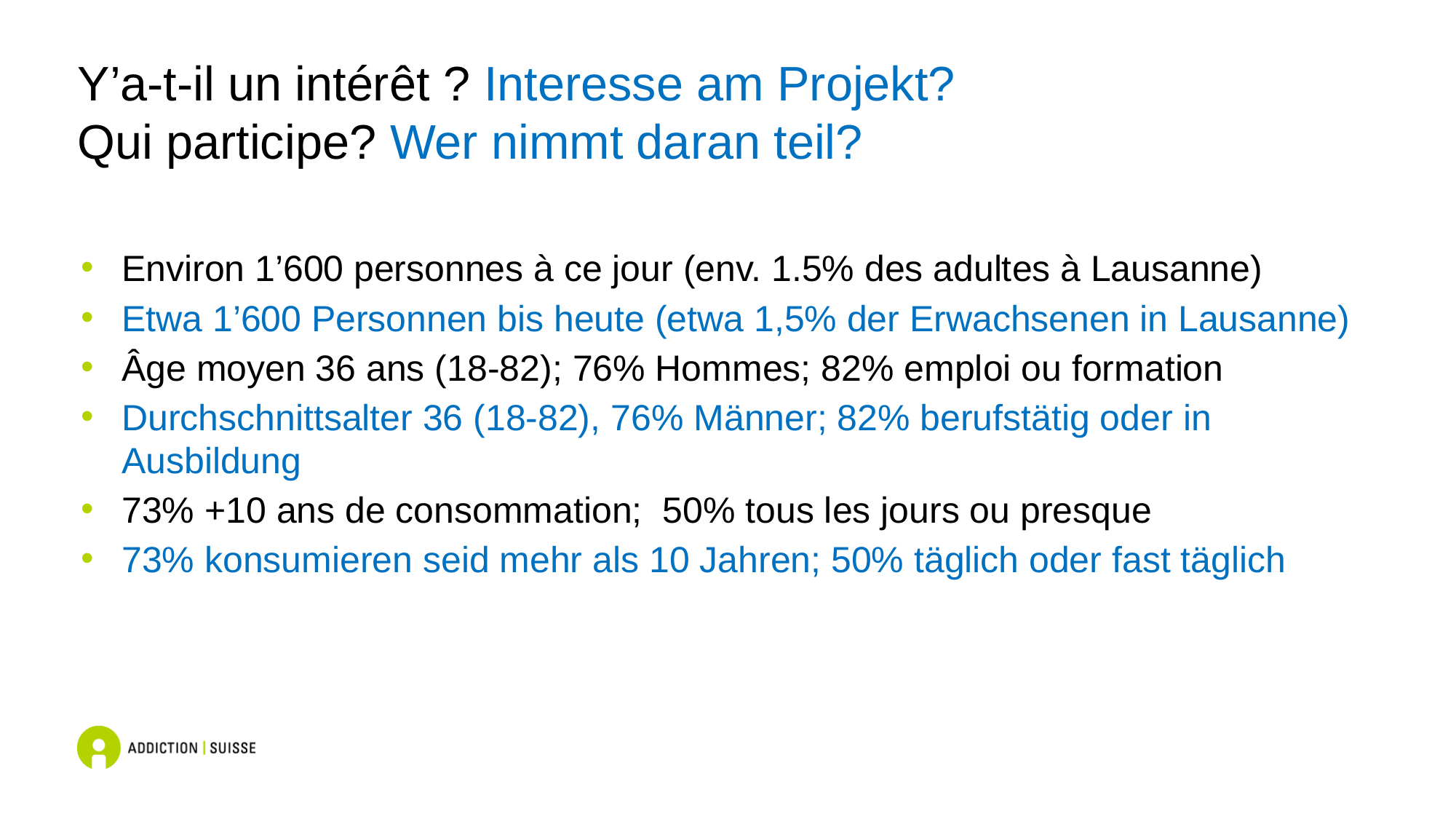

# Y’a-t-il un intérêt ? Interesse am Projekt? Qui participe? Wer nimmt daran teil?

Environ 1’600 personnes à ce jour (env. 1.5% des adultes à Lausanne)
Etwa 1’600 Personnen bis heute (etwa 1,5% der Erwachsenen in Lausanne)
Âge moyen 36 ans (18-82); 76% Hommes; 82% emploi ou formation
Durchschnittsalter 36 (18-82), 76% Männer; 82% berufstätig oder in Ausbildung
73% +10 ans de consommation;  50% tous les jours ou presque
73% konsumieren seid mehr als 10 Jahren; 50% täglich oder fast täglich